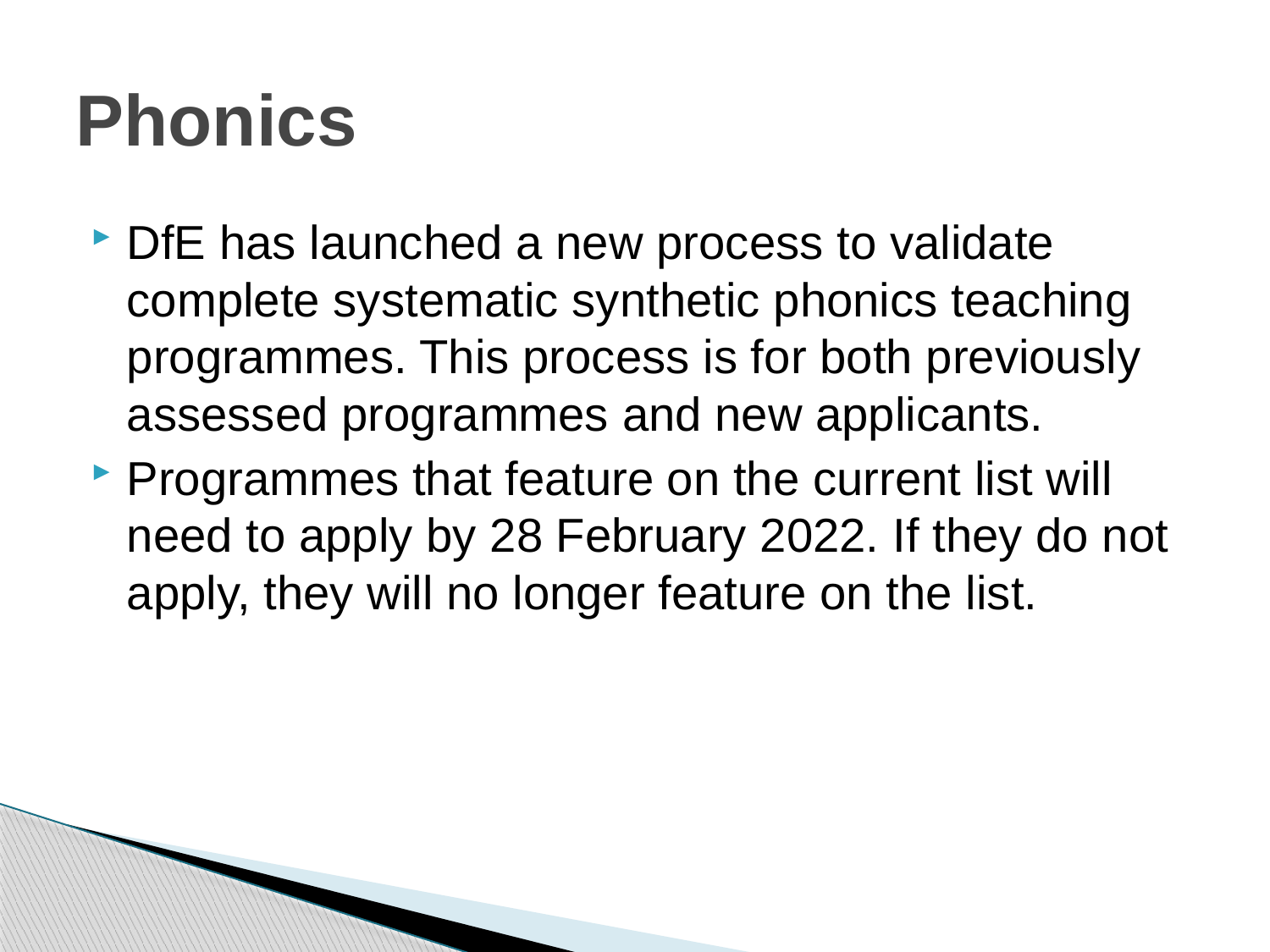

# Phonics
DfE has launched a new process to validate complete systematic synthetic phonics teaching programmes. This process is for both previously assessed programmes and new applicants.
Programmes that feature on the current list will need to apply by 28 February 2022. If they do not apply, they will no longer feature on the list.